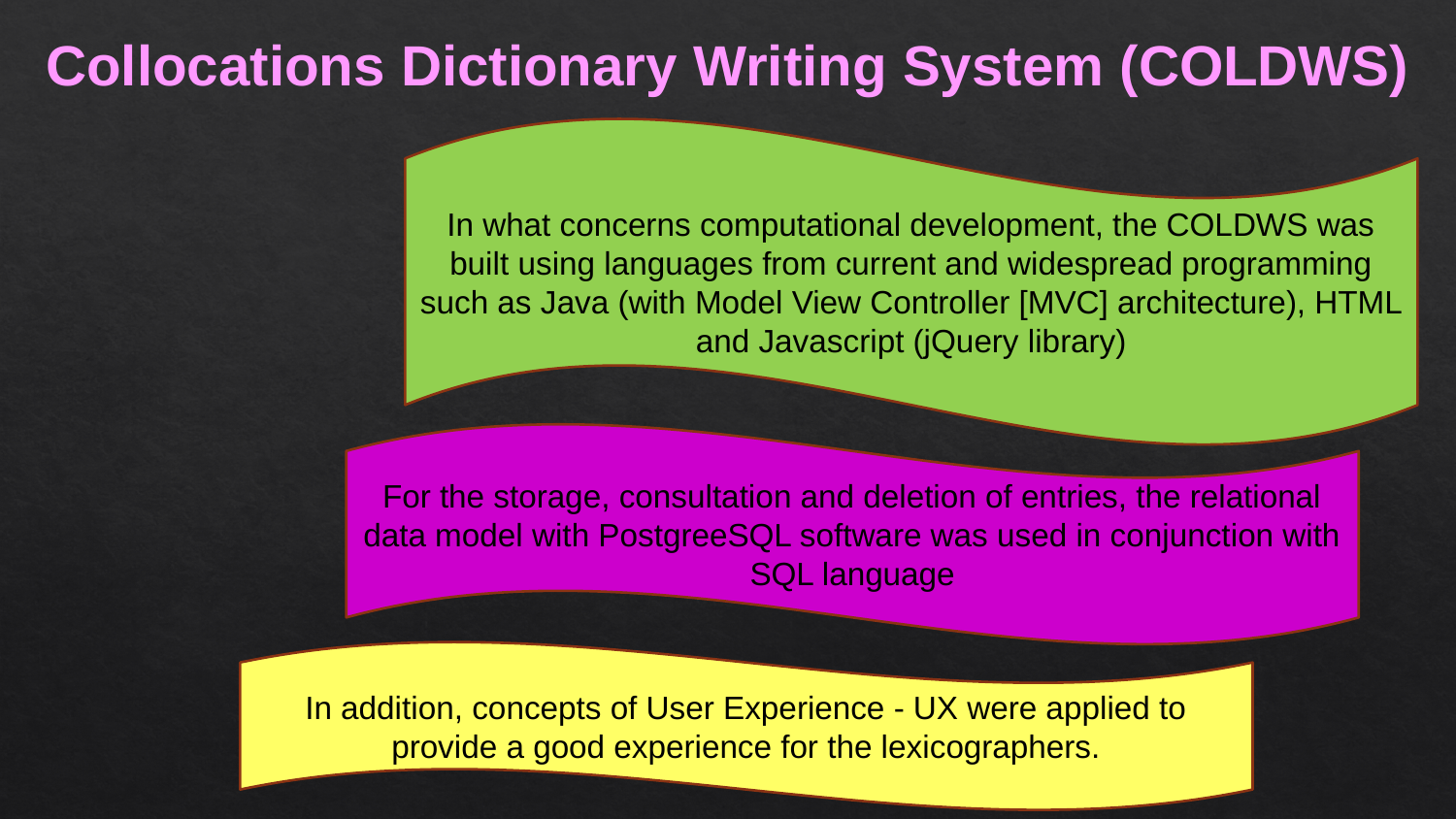

Collocations Dictionary Writing System (COLDWS)
In what concerns computational development, the COLDWS was built using languages from current and widespread programming such as Java (with Model View Controller [MVC] architecture), HTML and Javascript (jQuery library)
For the storage, consultation and deletion of entries, the relational data model with PostgreeSQL software was used in conjunction with SQL language
In addition, concepts of User Experience - UX were applied to provide a good experience for the lexicographers.